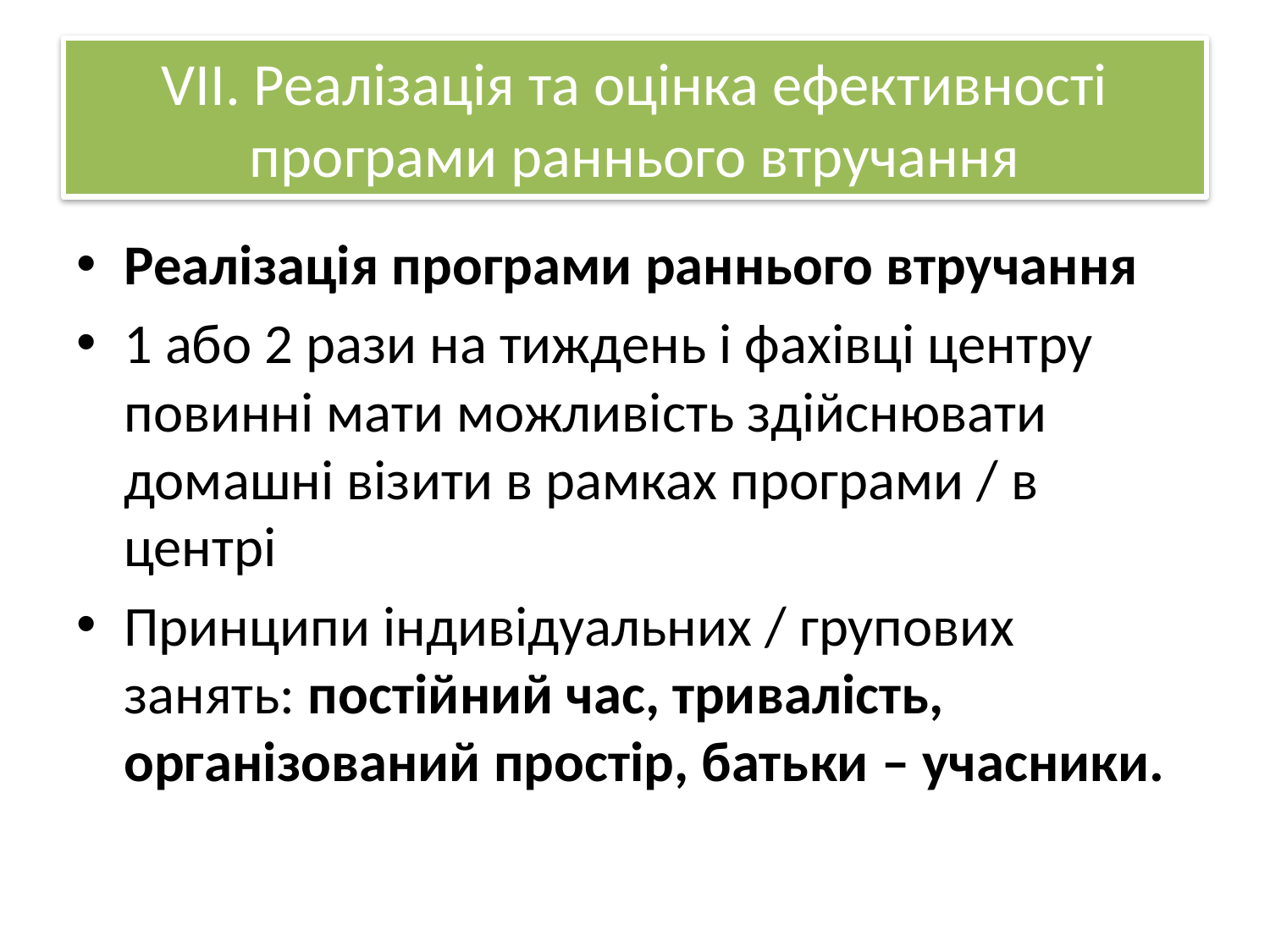

# VIІ. Реалізація та оцінка ефективності програми раннього втручання
Реалізація програми раннього втручання
1 або 2 рази на тиждень і фахівці центру повинні мати можливість здійснювати домашні візити в рамках програми / в центрі
Принципи індивідуальних / групових занять: постійний час, тривалість, організований простір, батьки – учасники.